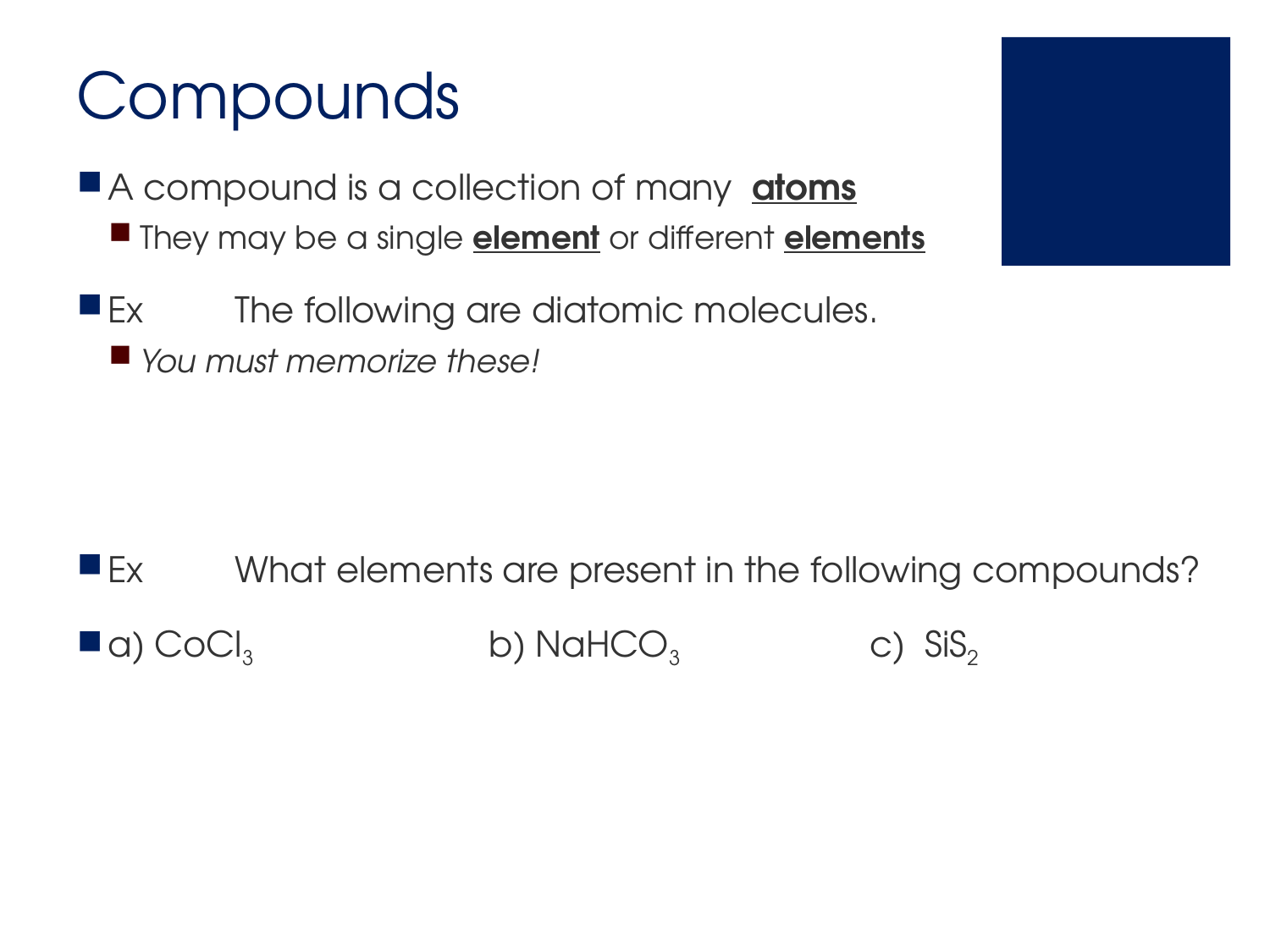

# Compounds
A compound is a collection of many  atoms
They may be a single element or different elements
Ex	The following are diatomic molecules.
You must memorize these!

Ex	What elements are present in the following compounds?
a) CoCl3		b) NaHCO3		c)  SiS2